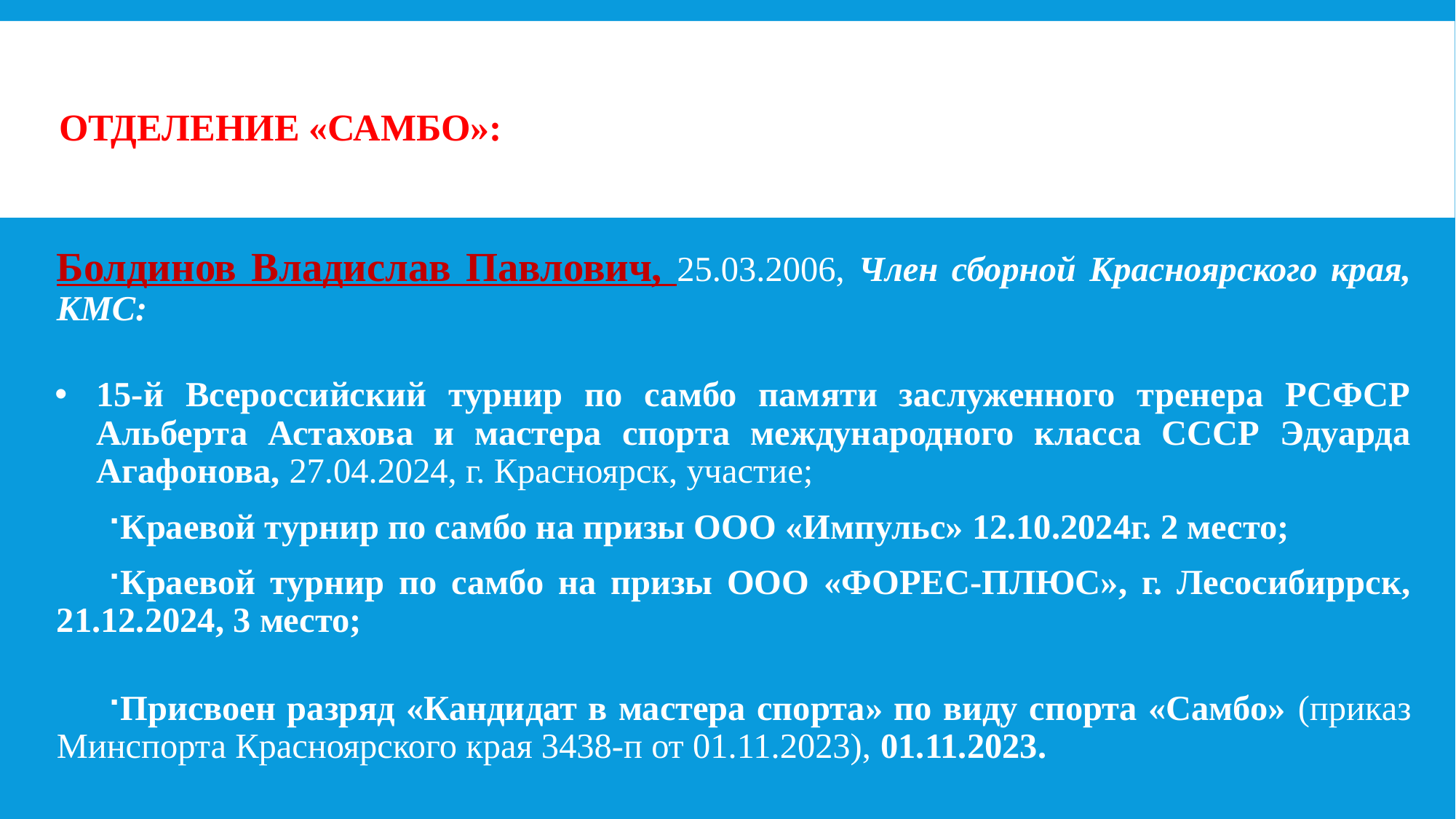

# Отделение «САМБО»:
Болдинов Владислав Павлович, 25.03.2006, Член сборной Красноярского края, КМС:

15-й Всероссийский турнир по самбо памяти заслуженного тренера РСФСР Альберта Астахова и мастера спорта международного класса СССР Эдуарда Агафонова, 27.04.2024, г. Красноярск, участие;
Краевой турнир по самбо на призы ООО «Импульс» 12.10.2024г. 2 место;
Краевой турнир по самбо на призы ООО «ФОРЕС-ПЛЮС», г. Лесосибиррск, 21.12.2024, 3 место;

Присвоен разряд «Кандидат в мастера спорта» по виду спорта «Самбо» (приказ Минспорта Красноярского края 3438-п от 01.11.2023), 01.11.2023.